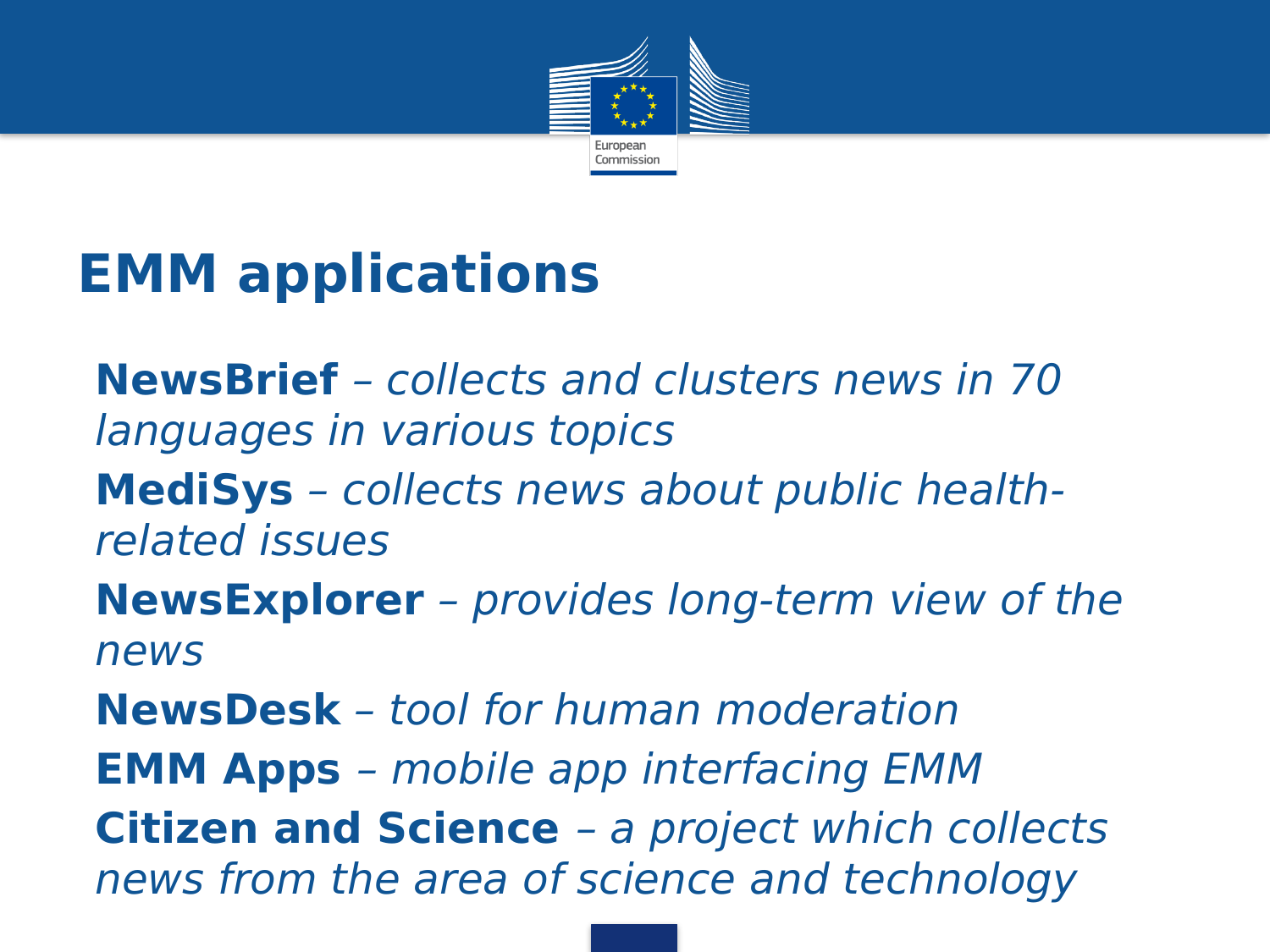

# EMM applications
NewsBrief – collects and clusters news in 70 languages in various topics
MediSys – collects news about public health-related issues
NewsExplorer – provides long-term view of the news
NewsDesk – tool for human moderation
EMM Apps – mobile app interfacing EMM
Citizen and Science – a project which collects news from the area of science and technology